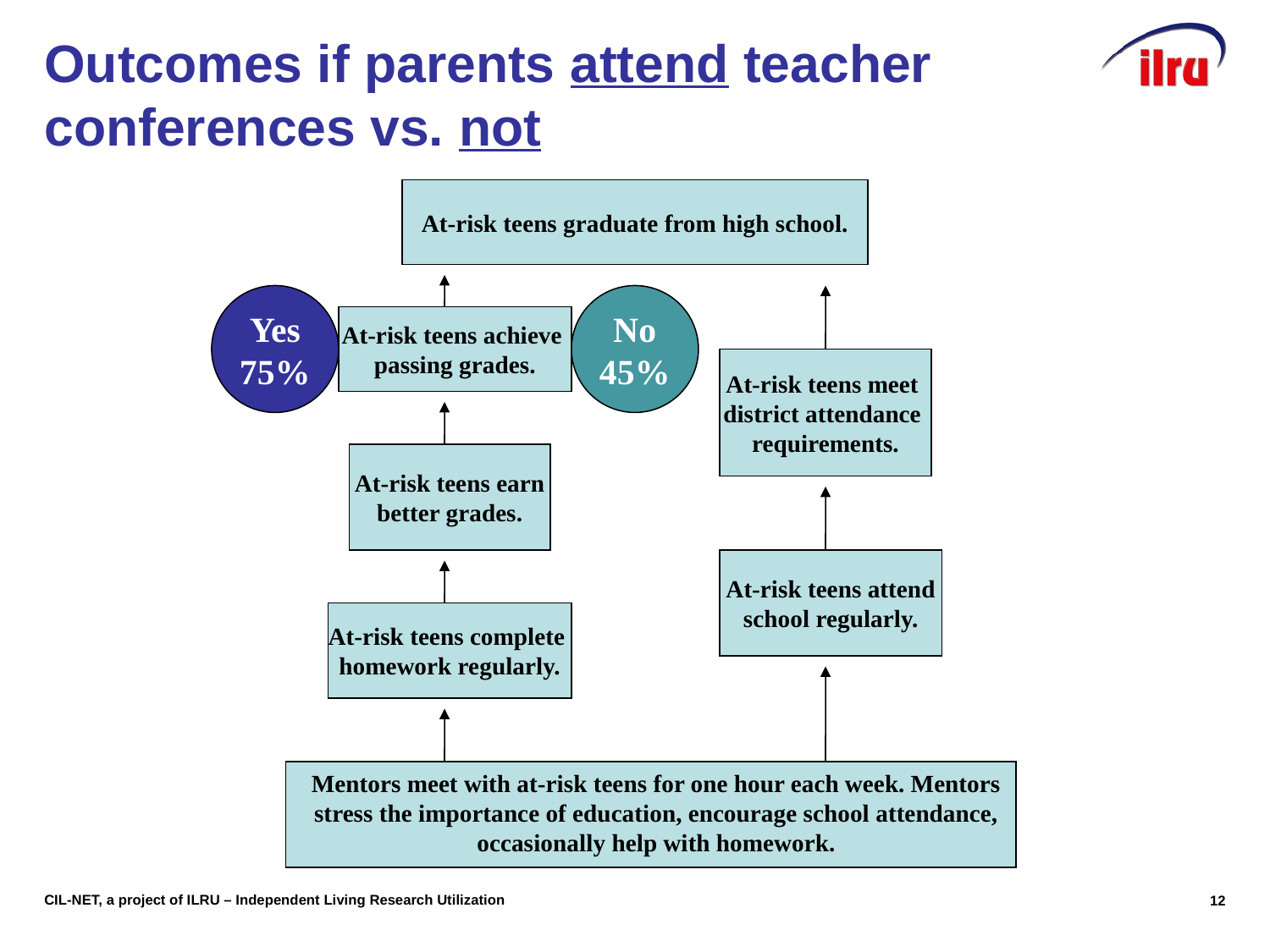

# Outcomes if parents attend teacher conferences vs. not
At-risk teens graduate from high school.

Yes
75%
No
45%

At-risk teens achieve
passing grades.
At-risk teens meet
district attendance
requirements.

At-risk teens earn
better grades.

At-risk teens attend
school regularly.

At-risk teens complete
homework regularly.

Mentors meet with at-risk teens for one hour each week. Mentors stress the importance of education, encourage school attendance,
occasionally help with homework.